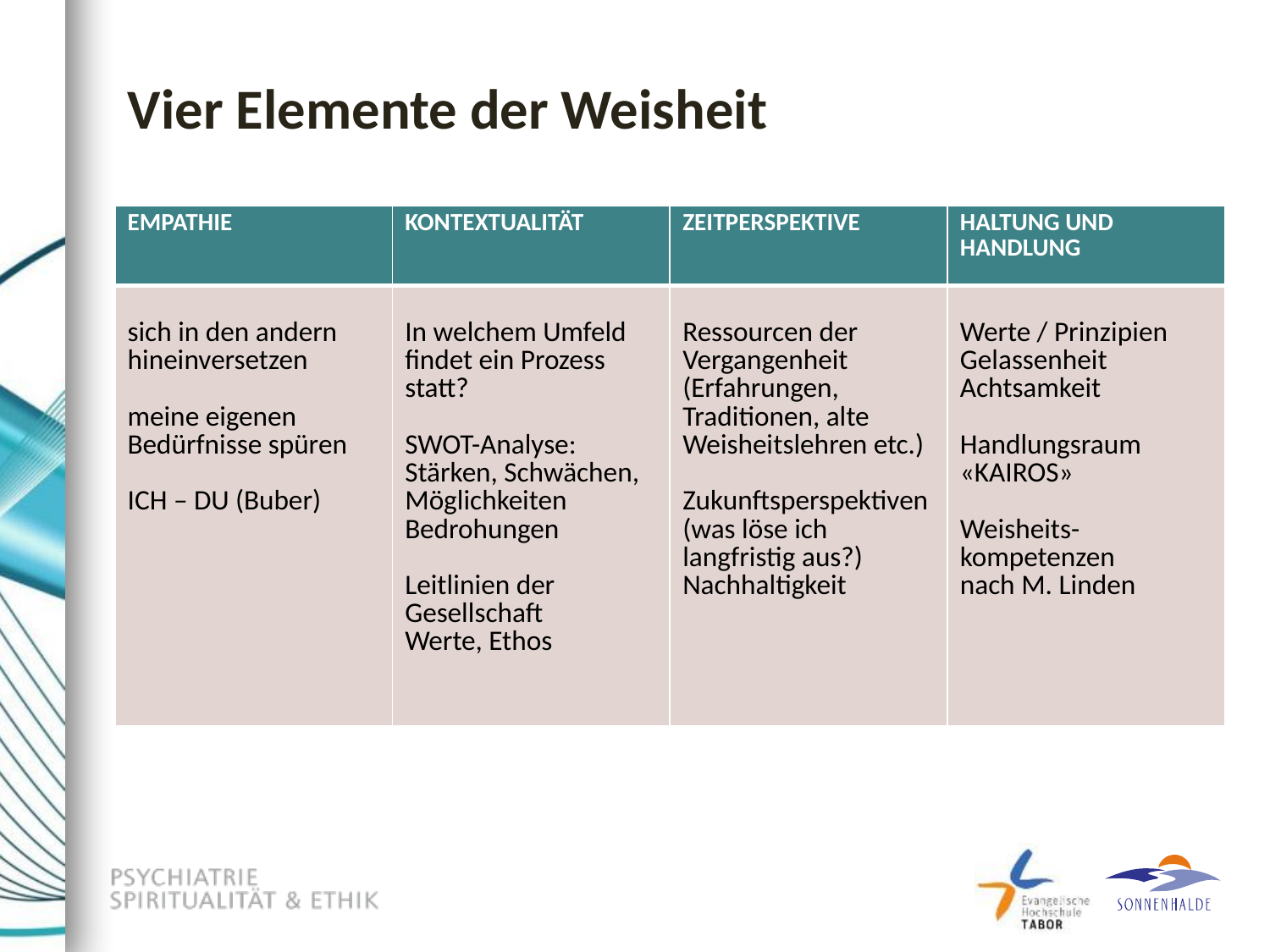

# Vier Elemente der Weisheit
| EMPATHIE | KONTEXTUALITÄT | ZEITPERSPEKTIVE | HALTUNG UND HANDLUNG |
| --- | --- | --- | --- |
| sich in den andern hineinversetzen meine eigenen Bedürfnisse spüren ICH – DU (Buber) | In welchem Umfeld findet ein Prozess statt? SWOT-Analyse: Stärken, Schwächen, Möglichkeiten Bedrohungen Leitlinien der Gesellschaft Werte, Ethos | Ressourcen der Vergangenheit (Erfahrungen, Traditionen, alte Weisheitslehren etc.) Zukunftsperspektiven (was löse ich langfristig aus?) Nachhaltigkeit | Werte / Prinzipien Gelassenheit Achtsamkeit Handlungsraum «KAIROS» Weisheits- kompetenzen nach M. Linden |